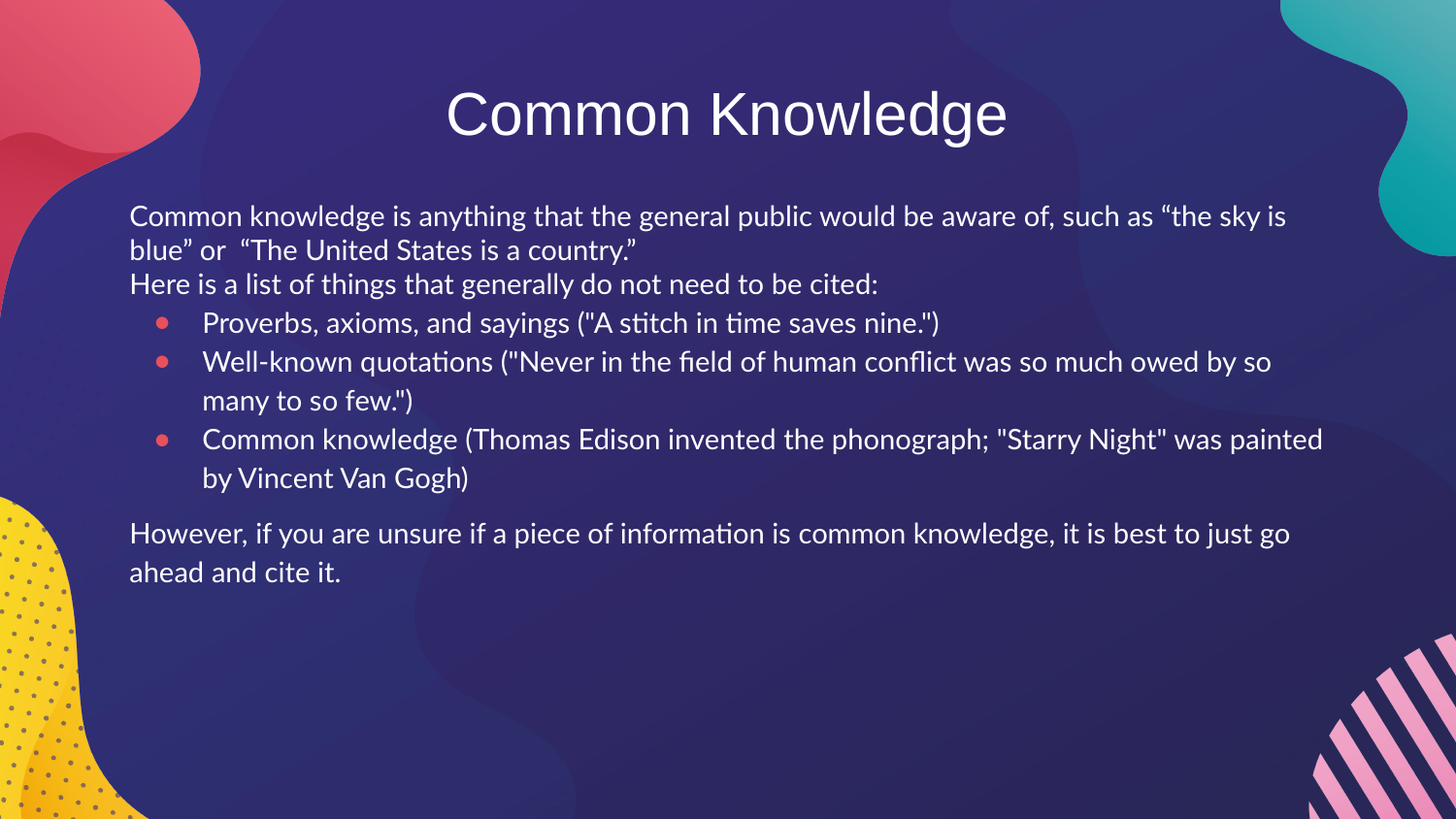

# Common Knowledge
Common knowledge is anything that the general public would be aware of, such as “the sky is blue” or  “The United States is a country.”
Here is a list of things that generally do not need to be cited:
Proverbs, axioms, and sayings ("A stitch in time saves nine.")
Well-known quotations ("Never in the field of human conflict was so much owed by so many to so few.")
Common knowledge (Thomas Edison invented the phonograph; "Starry Night" was painted by Vincent Van Gogh)
However, if you are unsure if a piece of information is common knowledge, it is best to just go ahead and cite it.